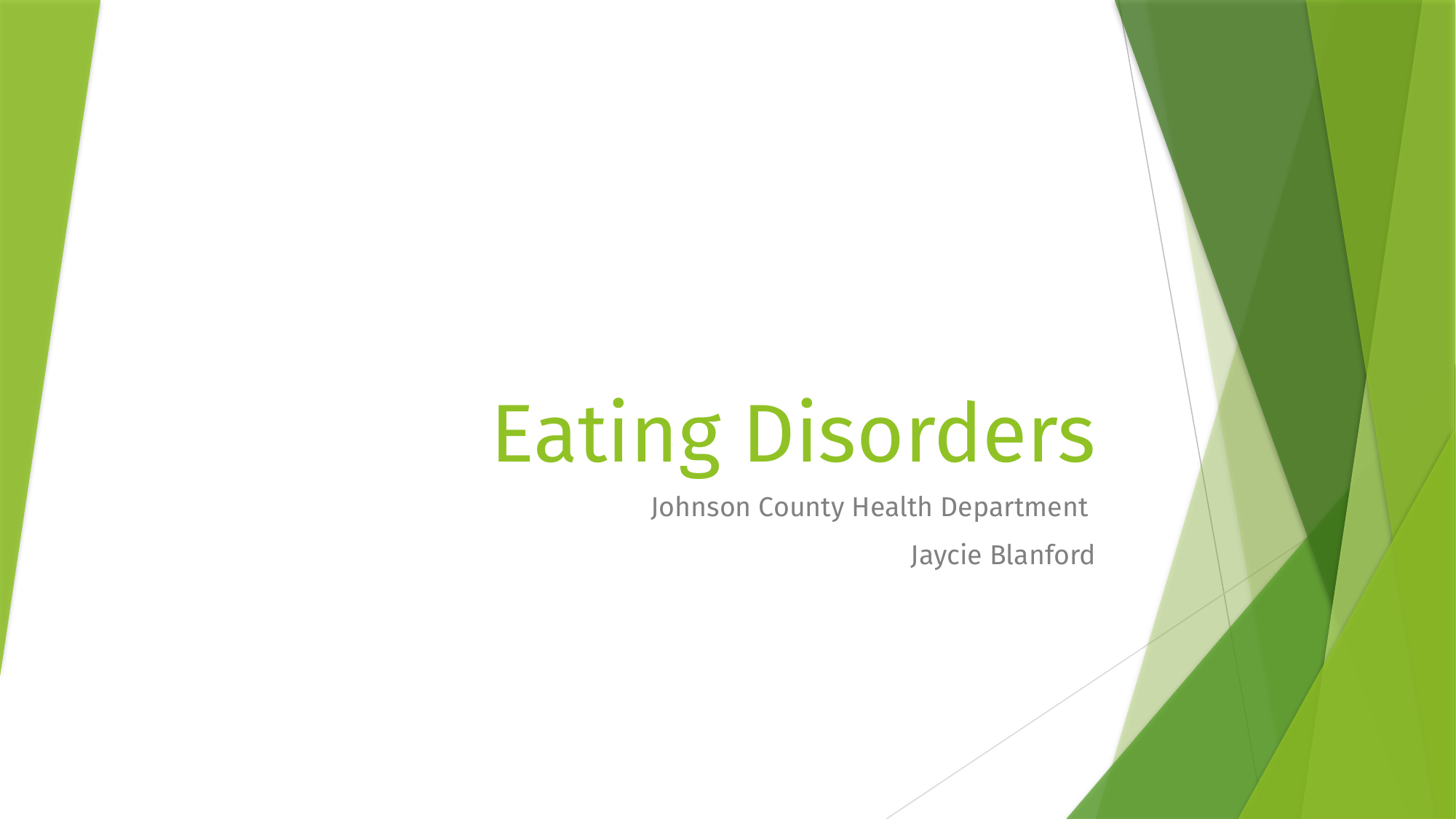

# Eating Disorders
Johnson County Health Department
Jaycie Blanford